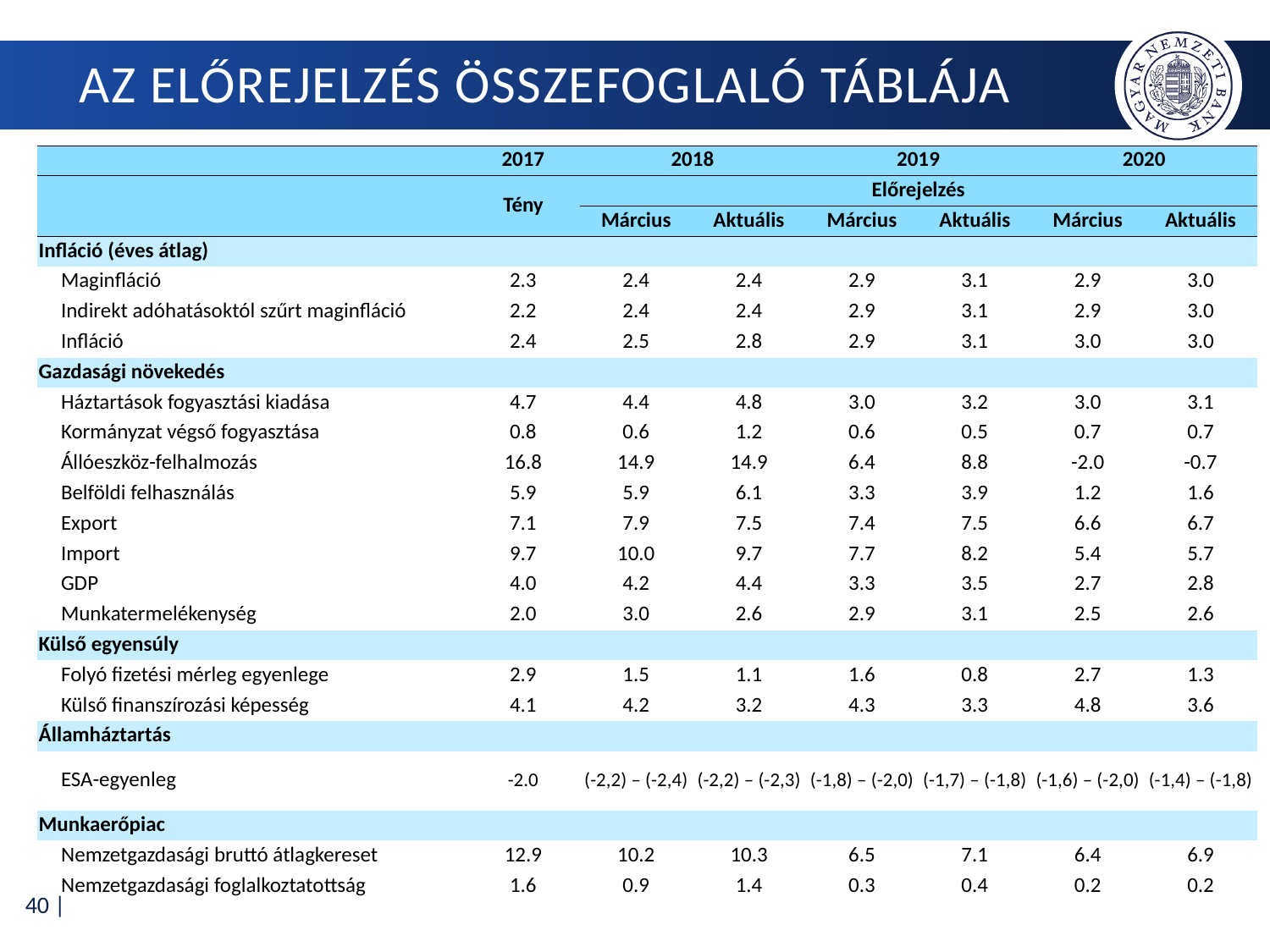

# Az előrejelzés összefoglaló táblája
|  | 2017 | 2018 |  | 2019 |  | 2020 |  |
| --- | --- | --- | --- | --- | --- | --- | --- |
|  | Tény | Előrejelzés |  |  |  |  |  |
|  |  | Március | Aktuális | Március | Aktuális | Március | Aktuális |
| Infláció (éves átlag) |  |  |  |  |  |  |  |
| Maginfláció | 2.3 | 2.4 | 2.4 | 2.9 | 3.1 | 2.9 | 3.0 |
| Indirekt adóhatásoktól szűrt maginfláció | 2.2 | 2.4 | 2.4 | 2.9 | 3.1 | 2.9 | 3.0 |
| Infláció | 2.4 | 2.5 | 2.8 | 2.9 | 3.1 | 3.0 | 3.0 |
| Gazdasági növekedés |  |  |  |  |  |  |  |
| Háztartások fogyasztási kiadása | 4.7 | 4.4 | 4.8 | 3.0 | 3.2 | 3.0 | 3.1 |
| Kormányzat végső fogyasztása | 0.8 | 0.6 | 1.2 | 0.6 | 0.5 | 0.7 | 0.7 |
| Állóeszköz-felhalmozás | 16.8 | 14.9 | 14.9 | 6.4 | 8.8 | -2.0 | -0.7 |
| Belföldi felhasználás | 5.9 | 5.9 | 6.1 | 3.3 | 3.9 | 1.2 | 1.6 |
| Export | 7.1 | 7.9 | 7.5 | 7.4 | 7.5 | 6.6 | 6.7 |
| Import | 9.7 | 10.0 | 9.7 | 7.7 | 8.2 | 5.4 | 5.7 |
| GDP | 4.0 | 4.2 | 4.4 | 3.3 | 3.5 | 2.7 | 2.8 |
| Munkatermelékenység | 2.0 | 3.0 | 2.6 | 2.9 | 3.1 | 2.5 | 2.6 |
| Külső egyensúly |  |  |  |  |  |  |  |
| Folyó fizetési mérleg egyenlege | 2.9 | 1.5 | 1.1 | 1.6 | 0.8 | 2.7 | 1.3 |
| Külső finanszírozási képesség | 4.1 | 4.2 | 3.2 | 4.3 | 3.3 | 4.8 | 3.6 |
| Államháztartás |  |  |  |  |  |  |  |
| ESA-egyenleg | -2.0 | (-2,2) – (-2,4) | (-2,2) – (-2,3) | (-1,8) – (-2,0) | (-1,7) – (-1,8) | (-1,6) – (-2,0) | (-1,4) – (-1,8) |
| Munkaerőpiac |  |  |  |  |  |  |  |
| Nemzetgazdasági bruttó átlagkereset | 12.9 | 10.2 | 10.3 | 6.5 | 7.1 | 6.4 | 6.9 |
| Nemzetgazdasági foglalkoztatottság | 1.6 | 0.9 | 1.4 | 0.3 | 0.4 | 0.2 | 0.2 |